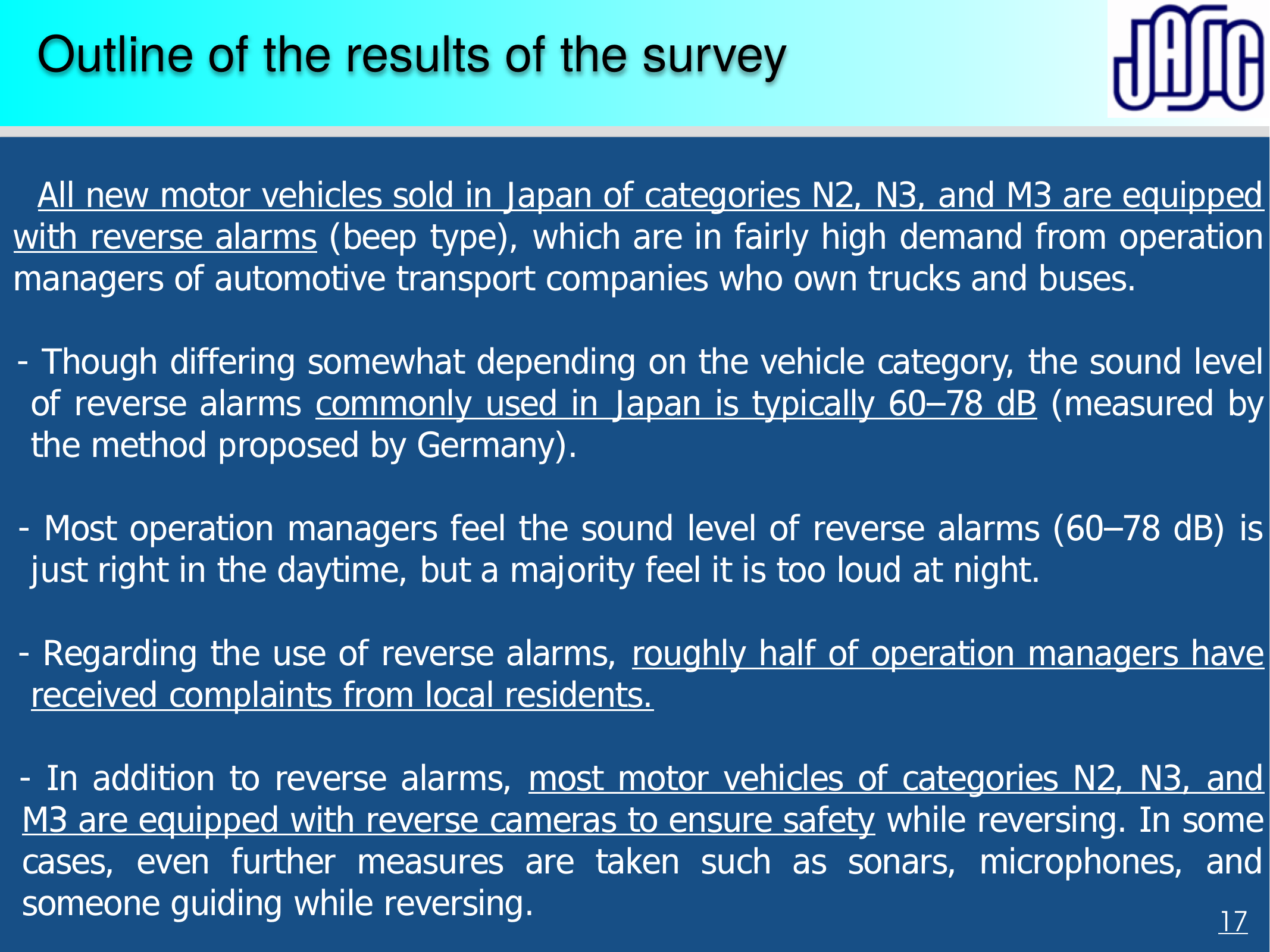

Outline of the results of the survey
   All new motor vehicles sold in Japan of categories N2, N3, and M3 are equipped with reverse alarms (beep type), which are in fairly high demand from operation managers of automotive transport companies who own trucks and buses.

 - Though differing somewhat depending on the vehicle category, the sound level of reverse alarms commonly used in Japan is typically 60–78 dB (measured by the method proposed by Germany).

 - Most operation managers feel the sound level of reverse alarms (60–78 dB) is just right in the daytime, but a majority feel it is too loud at night.

 - Regarding the use of reverse alarms, roughly half of operation managers have received complaints from local residents.

 - In addition to reverse alarms, most motor vehicles of categories N2, N3, and M3 are equipped with reverse cameras to ensure safety while reversing. In some cases, even further measures are taken such as sonars, microphones, and someone guiding while reversing.
17